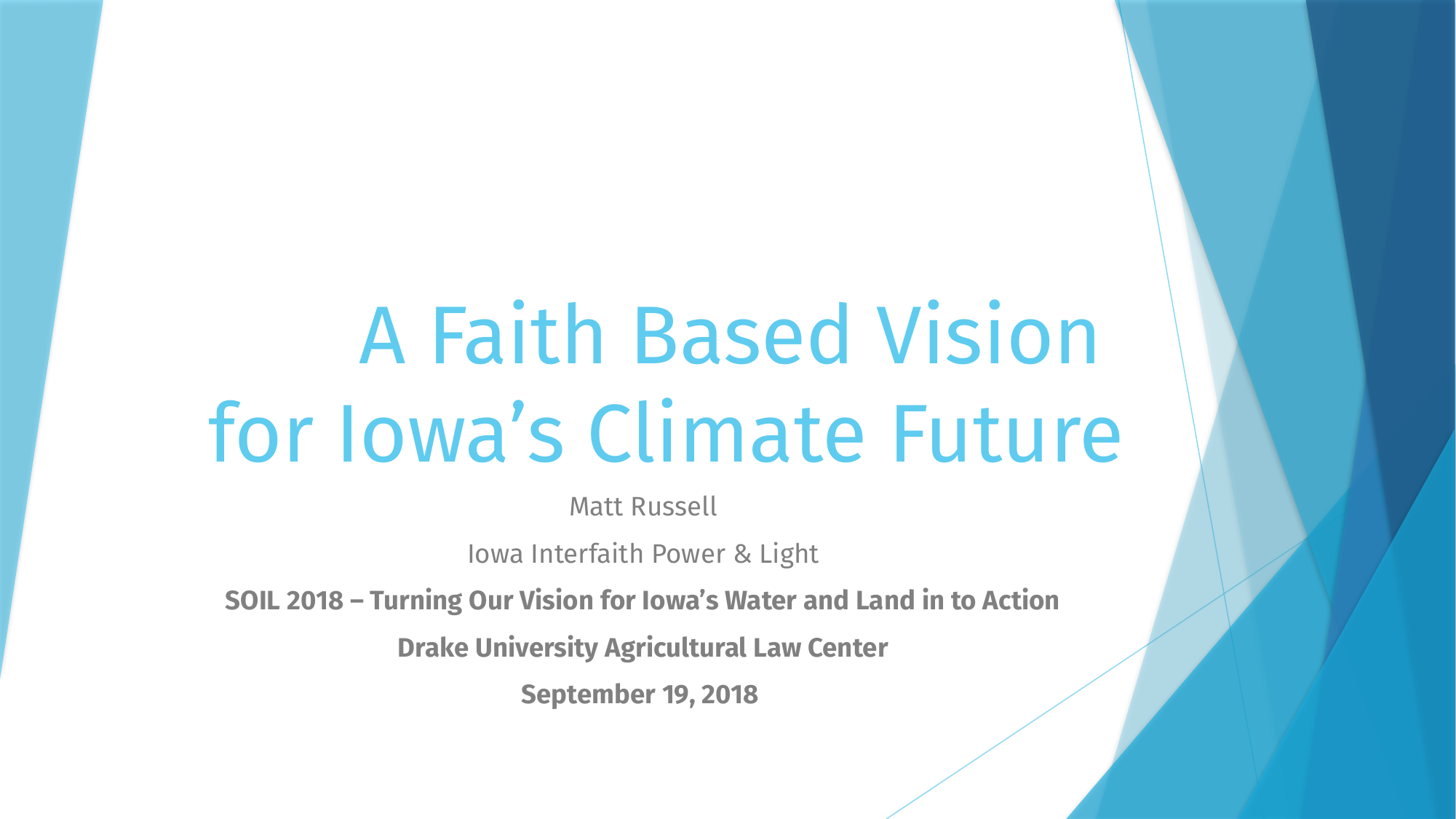

# A Faith Based Vision for Iowa’s Climate Future
Matt Russell
Iowa Interfaith Power & Light
SOIL 2018 – Turning Our Vision for Iowa’s Water and Land in to Action
Drake University Agricultural Law Center
September 19, 2018